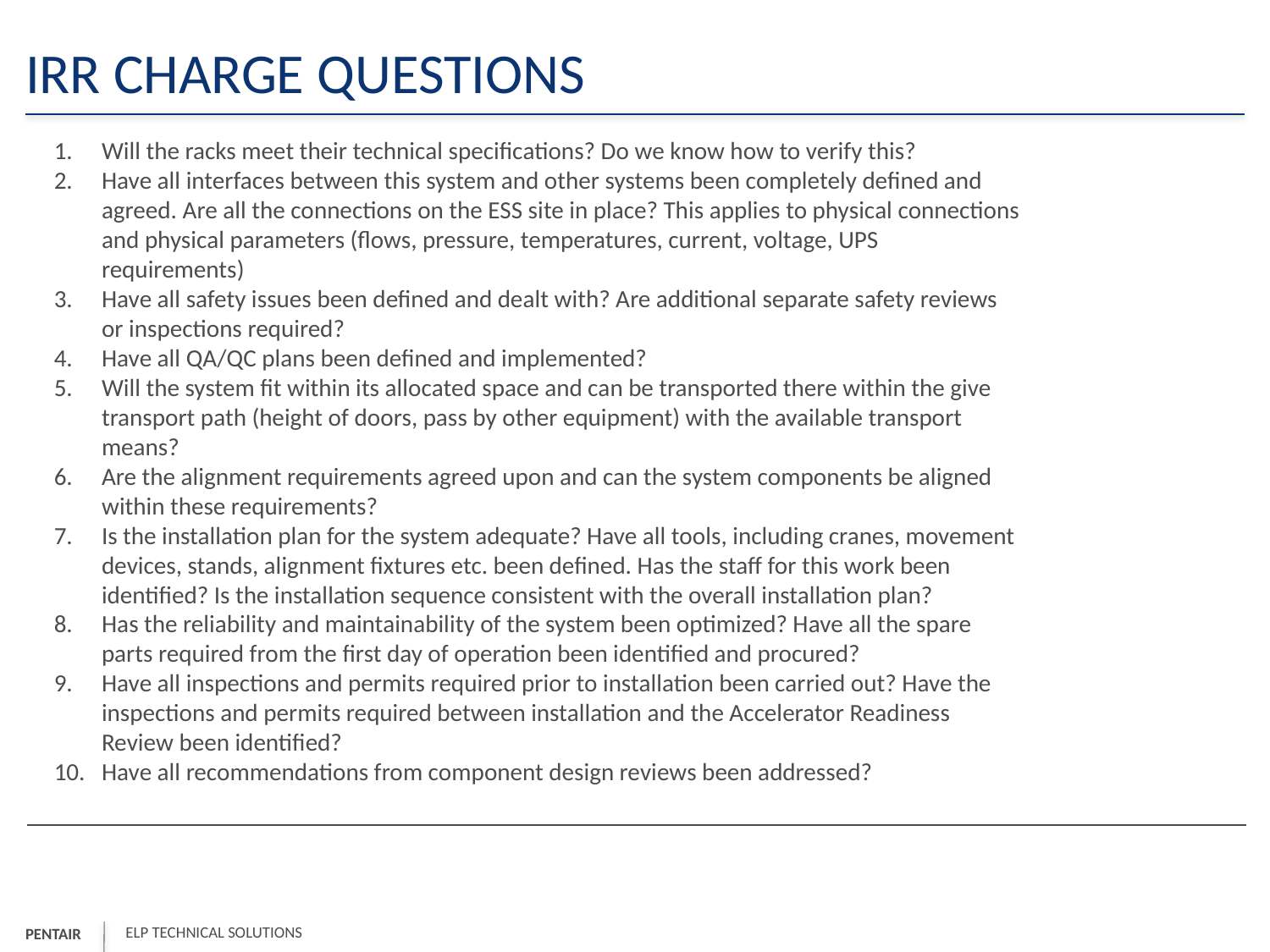

# IRR Charge Questions
Will the racks meet their technical specifications? Do we know how to verify this?
Have all interfaces between this system and other systems been completely defined and agreed. Are all the connections on the ESS site in place? This applies to physical connections and physical parameters (flows, pressure, temperatures, current, voltage, UPS requirements)
Have all safety issues been defined and dealt with? Are additional separate safety reviews or inspections required?
Have all QA/QC plans been defined and implemented?
Will the system fit within its allocated space and can be transported there within the give transport path (height of doors, pass by other equipment) with the available transport means?
Are the alignment requirements agreed upon and can the system components be aligned within these requirements?
Is the installation plan for the system adequate? Have all tools, including cranes, movement devices, stands, alignment fixtures etc. been defined. Has the staff for this work been identified? Is the installation sequence consistent with the overall installation plan?
Has the reliability and maintainability of the system been optimized? Have all the spare parts required from the first day of operation been identified and procured?
Have all inspections and permits required prior to installation been carried out? Have the inspections and permits required between installation and the Accelerator Readiness Review been identified?
Have all recommendations from component design reviews been addressed?

ELP TECHNICAL SOLUTIONS